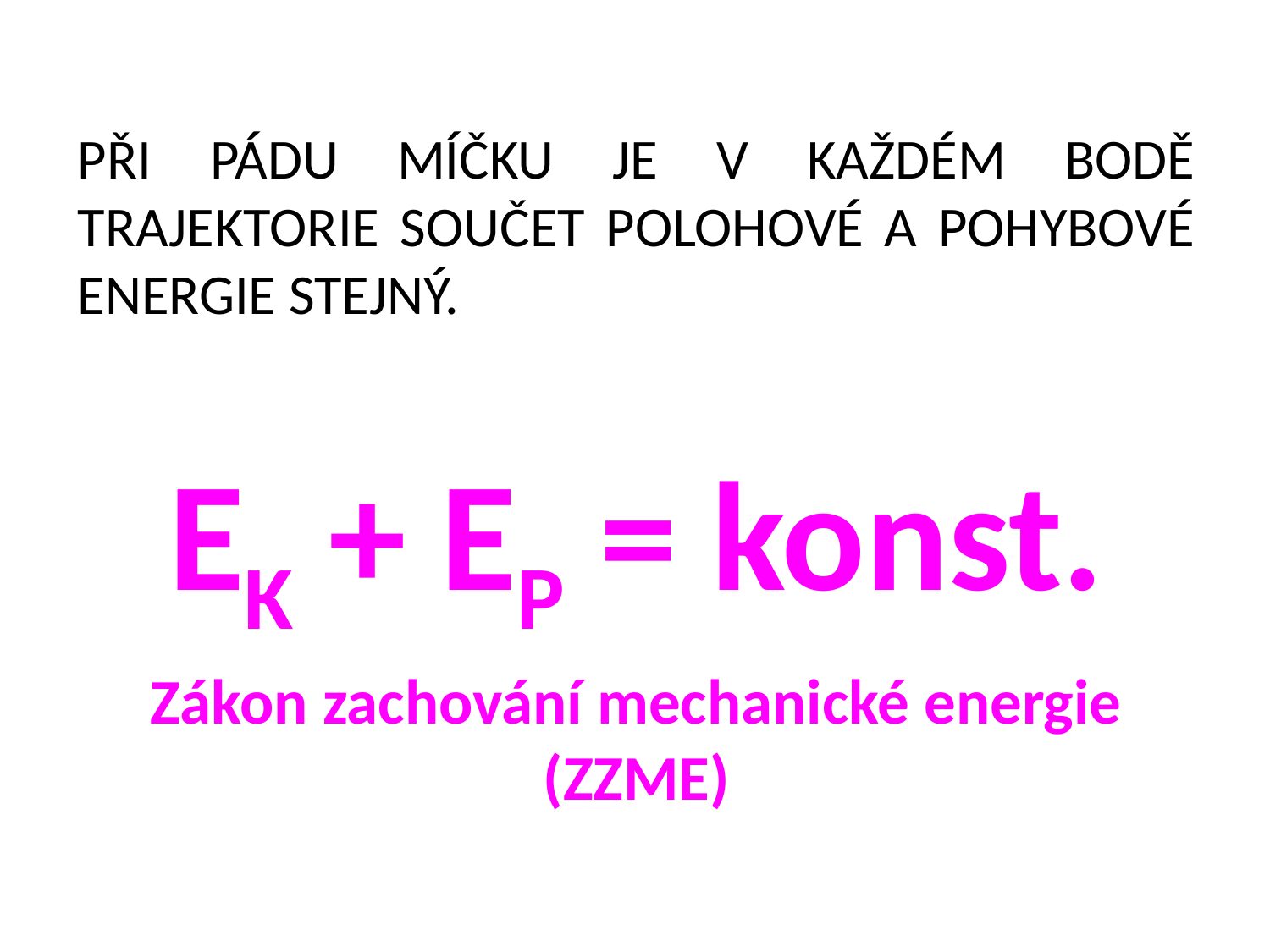

PŘI PÁDU MÍČKU JE V KAŽDÉM BODĚ TRAJEKTORIE SOUČET POLOHOVÉ A POHYBOVÉ ENERGIE STEJNÝ.

EK + EP = konst.
Zákon zachování mechanické energie (ZZME)